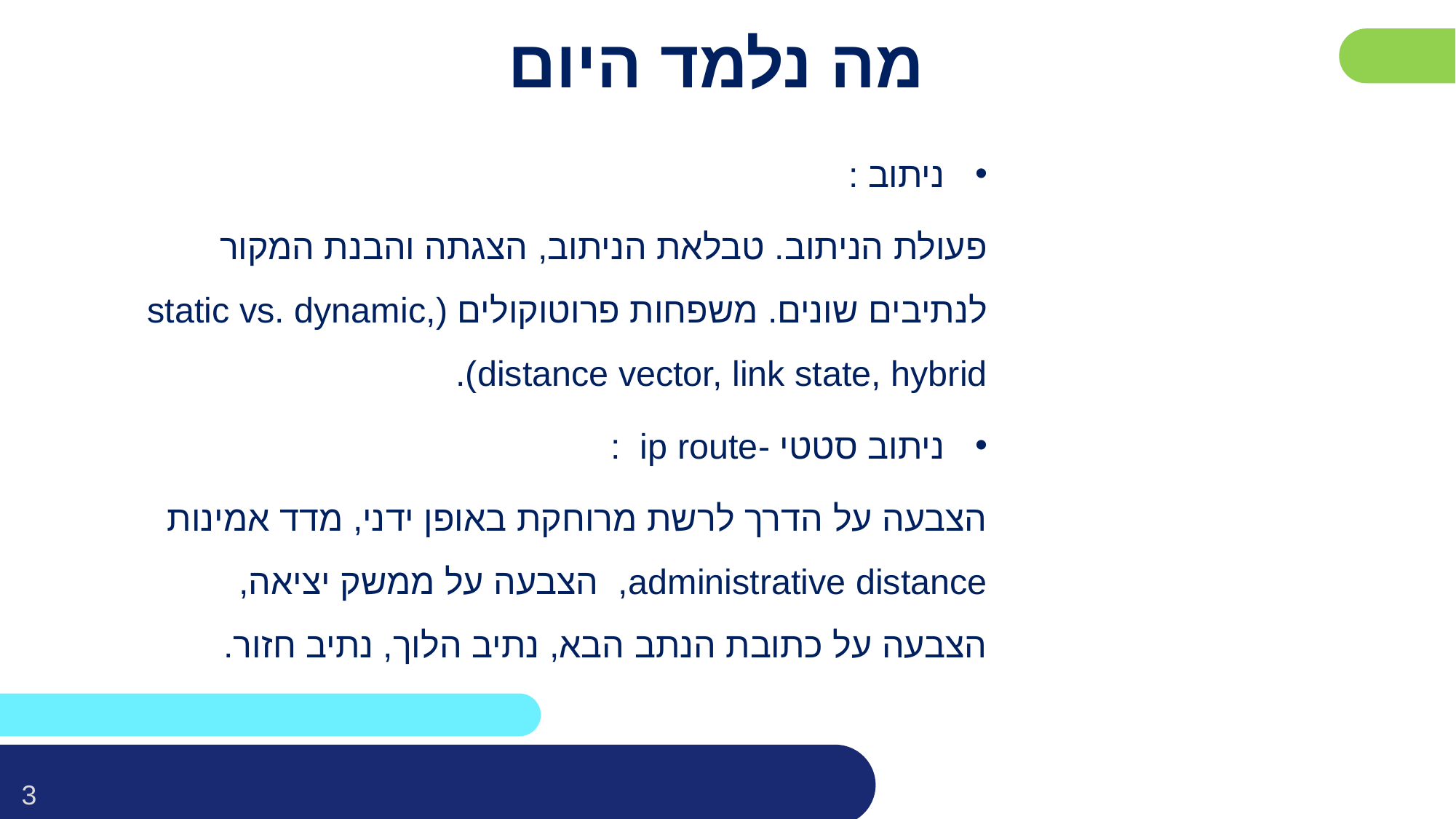

פרטו בשקופית זו את נושאי הלימוד של השיעור
# מה נלמד היום
ניתוב :
פעולת הניתוב. טבלאת הניתוב, הצגתה והבנת המקור לנתיבים שונים. משפחות פרוטוקולים (static vs. dynamic, distance vector, link state, hybrid).
ניתוב סטטי -ip route  :
הצבעה על הדרך לרשת מרוחקת באופן ידני, מדד אמינות administrative distance,  הצבעה על ממשק יציאה, הצבעה על כתובת הנתב הבא, נתיב הלוך, נתיב חזור.